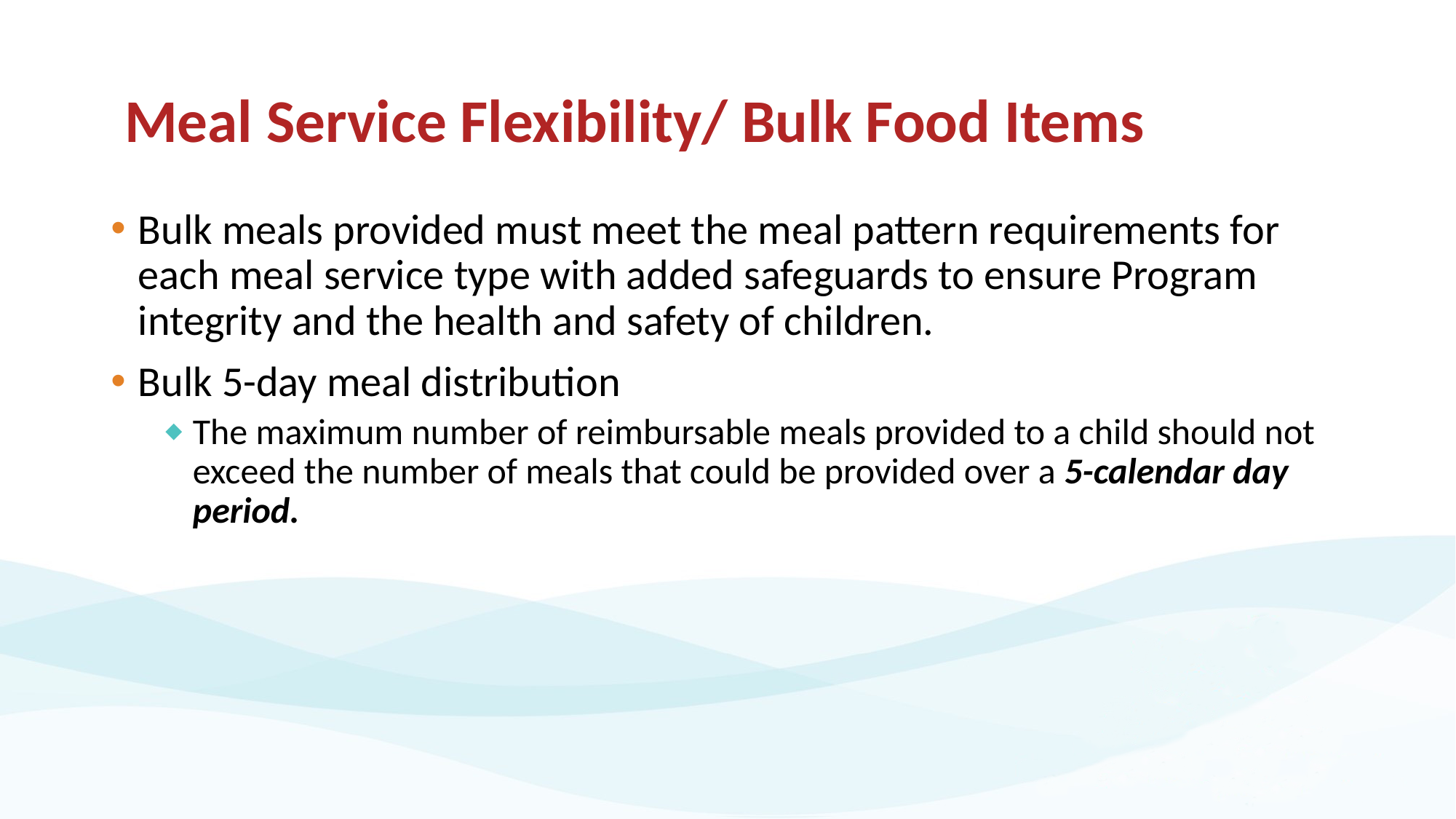

# Meal Service Flexibility/ Bulk Food Items
Bulk meals provided must meet the meal pattern requirements for each meal service type with added safeguards to ensure Program integrity and the health and safety of children.
Bulk 5-day meal distribution
The maximum number of reimbursable meals provided to a child should not exceed the number of meals that could be provided over a 5-calendar day period.